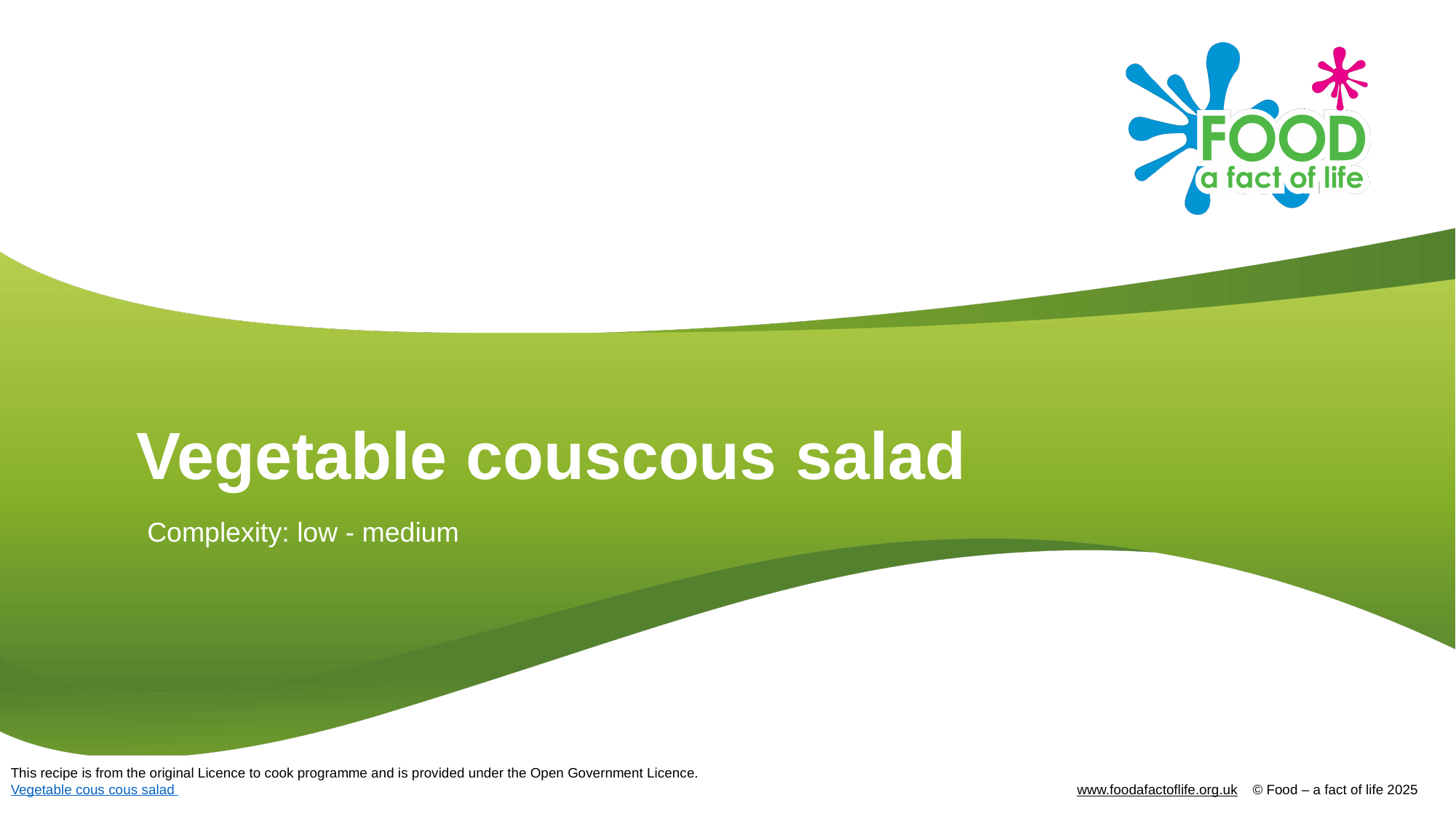

# Vegetable couscous salad
Complexity: low - medium